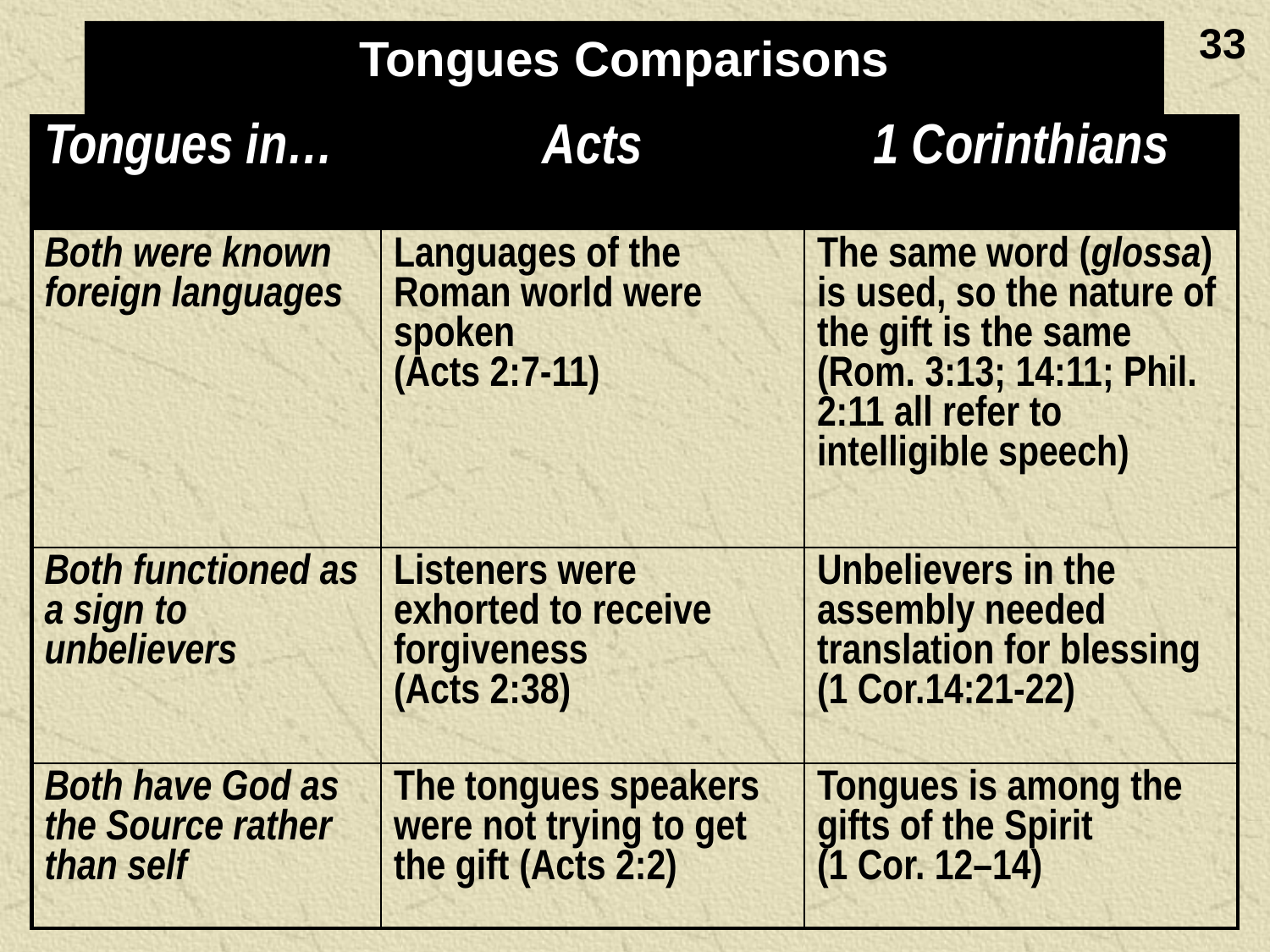

33
Tongues Comparisons
| Tongues in… | Acts | 1 Corinthians |
| --- | --- | --- |
| Both were known foreign languages | Languages of the Roman world were spoken (Acts 2:7-11) | The same word (glossa) is used, so the nature of the gift is the same (Rom. 3:13; 14:11; Phil. 2:11 all refer to intelligible speech) |
| Both functioned as a sign to unbelievers | Listeners were exhorted to receive forgiveness (Acts 2:38) | Unbelievers in the assembly needed translation for blessing (1 Cor.14:21-22) |
| Both have God as the Source rather than self | The tongues speakers were not trying to get the gift (Acts 2:2) | Tongues is among the gifts of the Spirit (1 Cor. 12–14) |